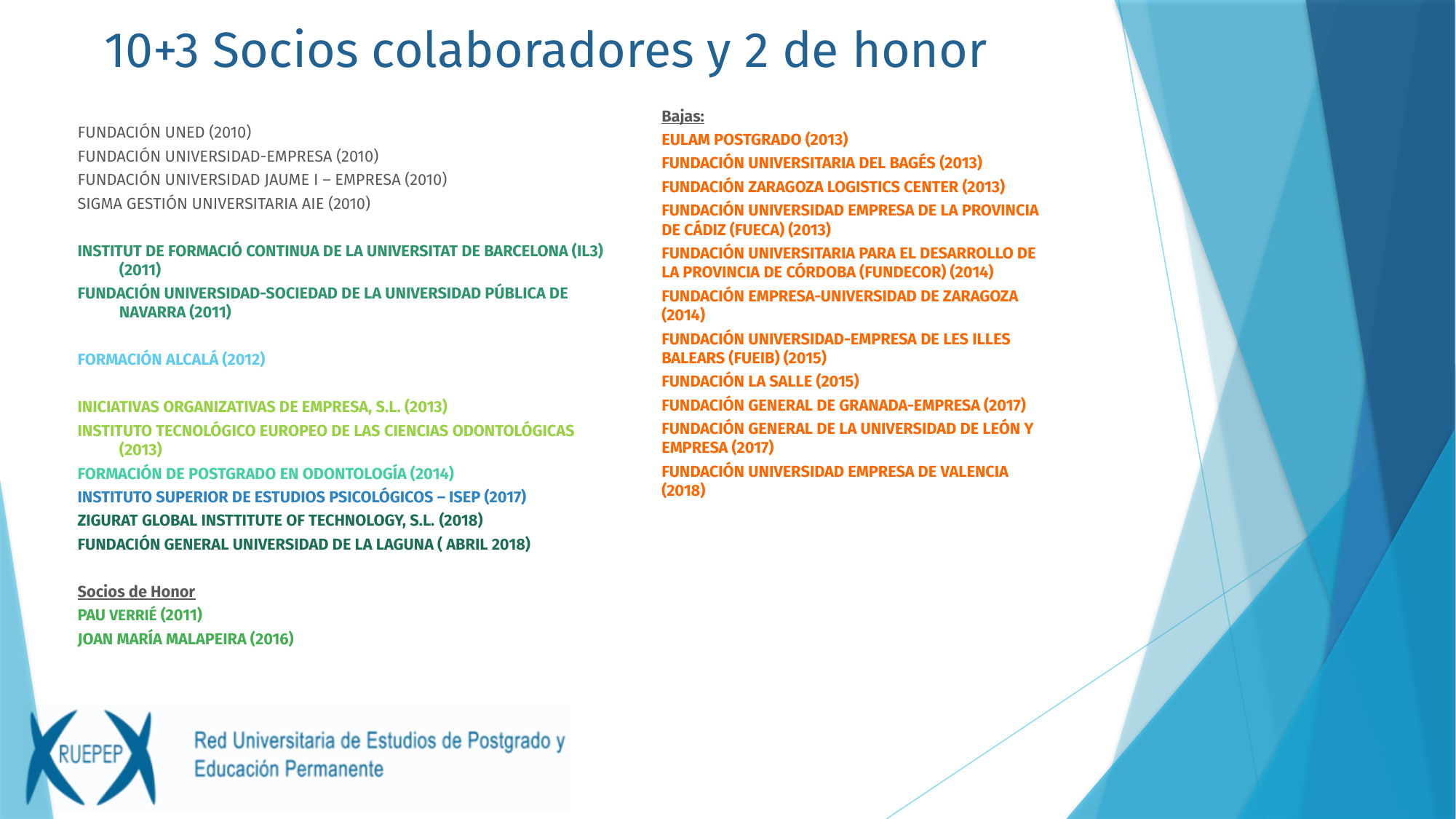

# 10+3 Socios colaboradores y 2 de honor
Bajas:
EULAM POSTGRADO (2013)
FUNDACIÓN UNIVERSITARIA DEL BAGÉS (2013)
FUNDACIÓN ZARAGOZA LOGISTICS CENTER (2013)
FUNDACIÓN UNIVERSIDAD EMPRESA DE LA PROVINCIA DE CÁDIZ (FUECA) (2013)
FUNDACIÓN UNIVERSITARIA PARA EL DESARROLLO DE LA PROVINCIA DE CÓRDOBA (FUNDECOR) (2014)
FUNDACIÓN EMPRESA-UNIVERSIDAD DE ZARAGOZA (2014)
FUNDACIÓN UNIVERSIDAD-EMPRESA DE LES ILLES BALEARS (FUEIB) (2015)
FUNDACIÓN LA SALLE (2015)
FUNDACIÓN GENERAL DE GRANADA-EMPRESA (2017)
FUNDACIÓN GENERAL DE LA UNIVERSIDAD DE LEÓN Y EMPRESA (2017)
FUNDACIÓN UNIVERSIDAD EMPRESA DE VALENCIA (2018)

FUNDACIÓN UNED (2010)
FUNDACIÓN UNIVERSIDAD-EMPRESA (2010)
FUNDACIÓN UNIVERSIDAD JAUME I – EMPRESA (2010)
SIGMA GESTIÓN UNIVERSITARIA AIE (2010)

INSTITUT DE FORMACIÓ CONTINUA DE LA UNIVERSITAT DE BARCELONA (IL3) (2011)
FUNDACIÓN UNIVERSIDAD-SOCIEDAD DE LA UNIVERSIDAD PÚBLICA DE NAVARRA (2011)

FORMACIÓN ALCALÁ (2012)

INICIATIVAS ORGANIZATIVAS DE EMPRESA, S.L. (2013)
INSTITUTO TECNOLÓGICO EUROPEO DE LAS CIENCIAS ODONTOLÓGICAS (2013)
FORMACIÓN DE POSTGRADO EN ODONTOLOGÍA (2014)
INSTITUTO SUPERIOR DE ESTUDIOS PSICOLÓGICOS – ISEP (2017)
ZIGURAT GLOBAL INSTTITUTE OF TECHNOLOGY, S.L. (2018)
FUNDACIÓN GENERAL UNIVERSIDAD DE LA LAGUNA ( ABRIL 2018)

Socios de Honor
PAU VERRIÉ (2011)
JOAN MARÍA MALAPEIRA (2016)